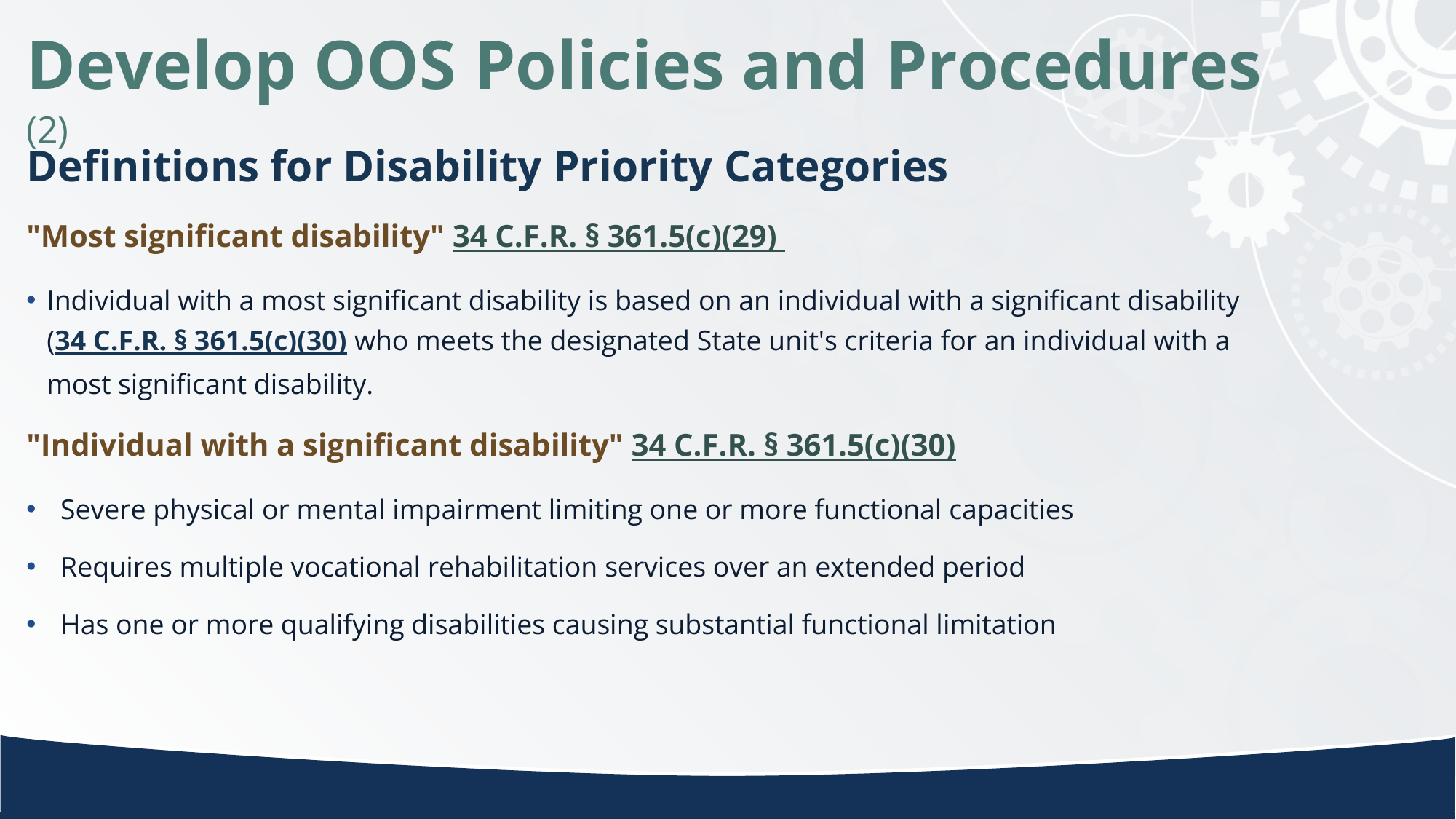

# Develop OOS Policies and Procedures (2)
Definitions for Disability Priority Categories
"Most significant disability" 34 C.F.R. § 361.5(c)(29)
Individual with a most significant disability is based on an individual with a significant disability (34 C.F.R. § 361.5(c)(30) who meets the designated State unit's criteria for an individual with a most significant disability.
"Individual with a significant disability" 34 C.F.R. § 361.5(c)(30)
Severe physical or mental impairment limiting one or more functional capacities
Requires multiple vocational rehabilitation services over an extended period
Has one or more qualifying disabilities causing substantial functional limitation